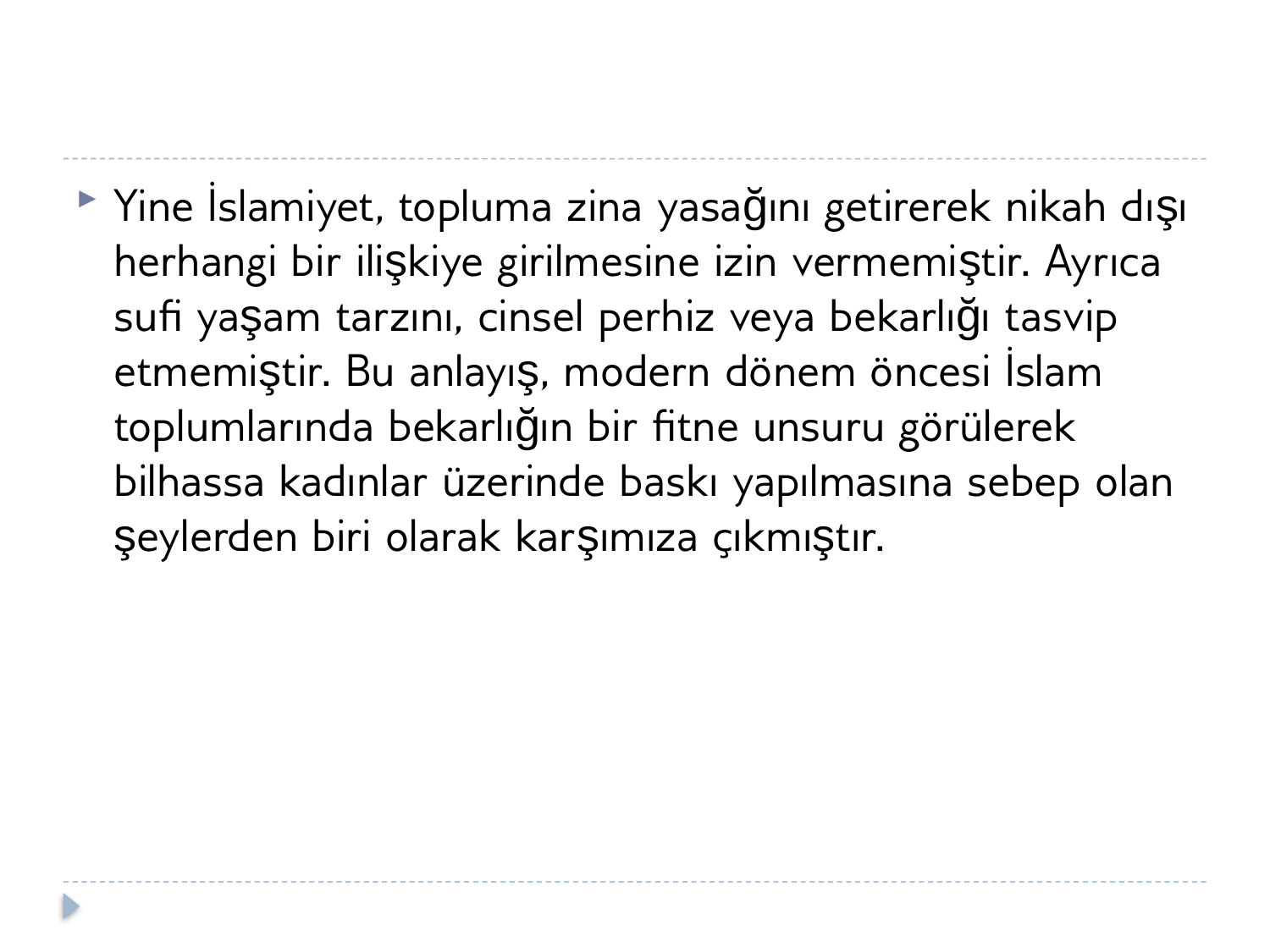

Yine İslamiyet, topluma zina yasağını getirerek nikah dışı herhangi bir ilişkiye girilmesine izin vermemiştir. Ayrıca sufi yaşam tarzını, cinsel perhiz veya bekarlığı tasvip etmemiştir. Bu anlayış, modern dönem öncesi İslam toplumlarında bekarlığın bir fitne unsuru görülerek bilhassa kadınlar üzerinde baskı yapılmasına sebep olan şeylerden biri olarak karşımıza çıkmıştır.